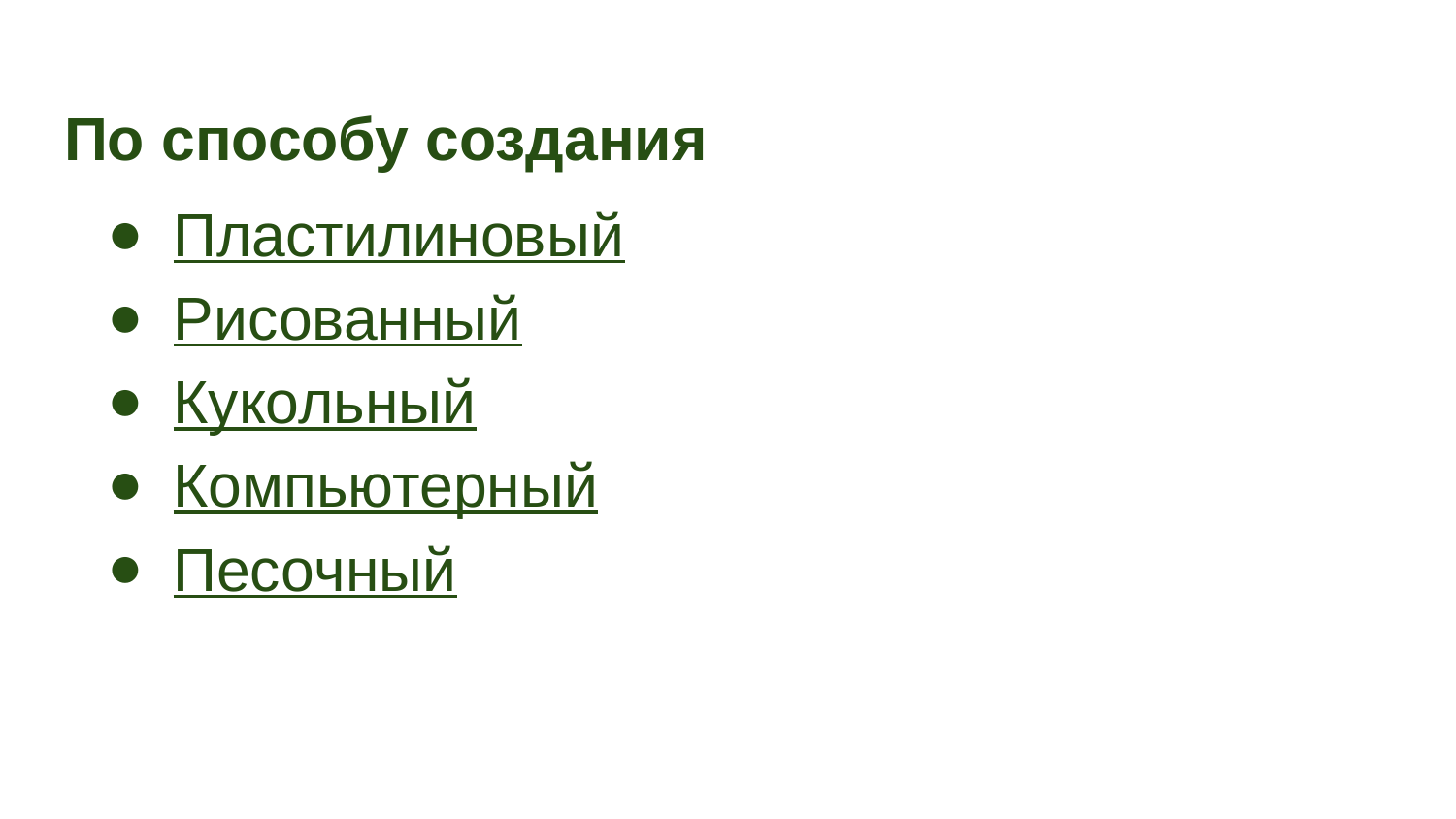

По способу создания
Пластилиновый
Рисованный
Кукольный
Компьютерный
Песочный